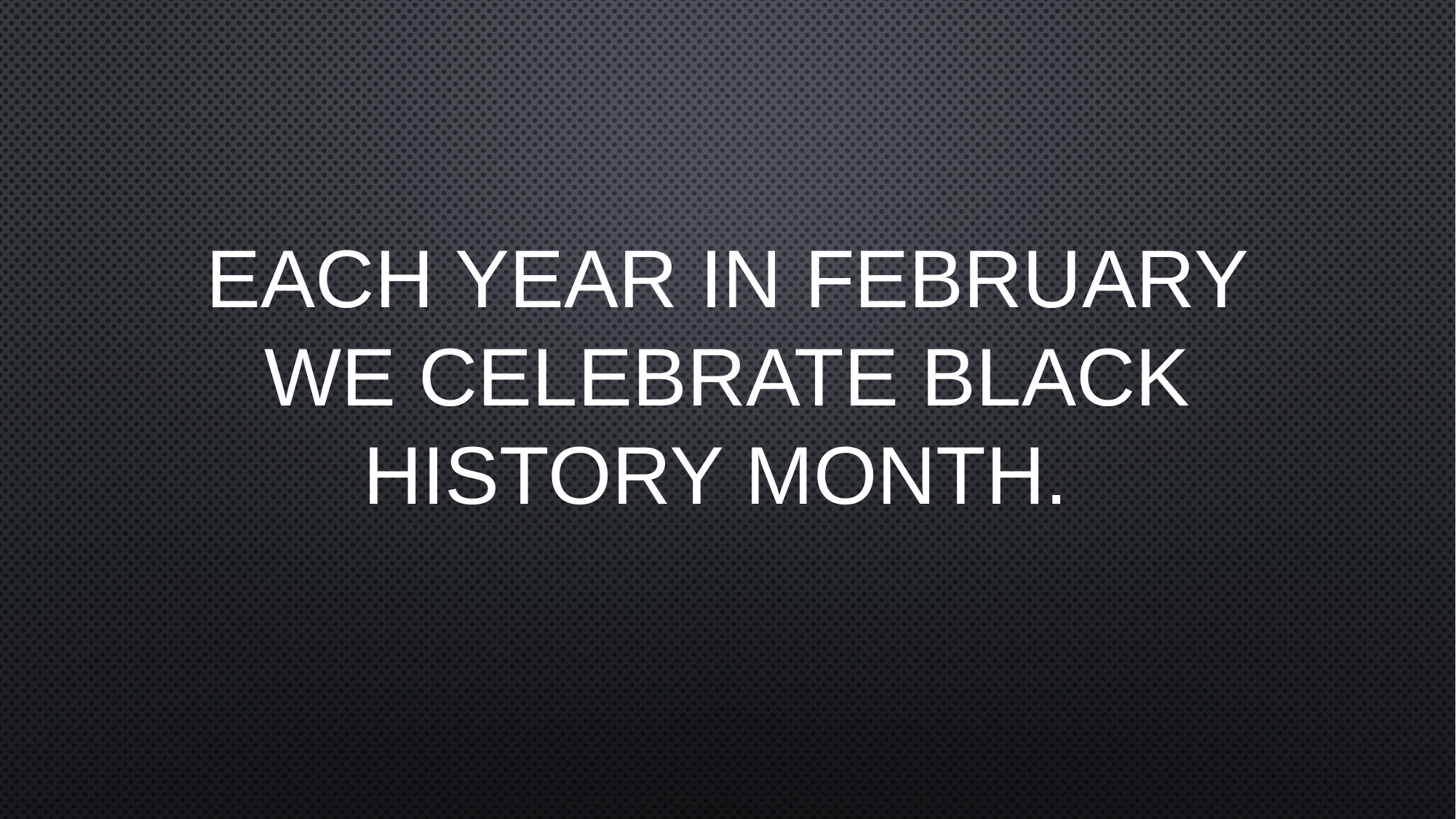

EACH YEAR IN FEBRUARY WE CELEBRATE BLACK HISTORY MONTH.